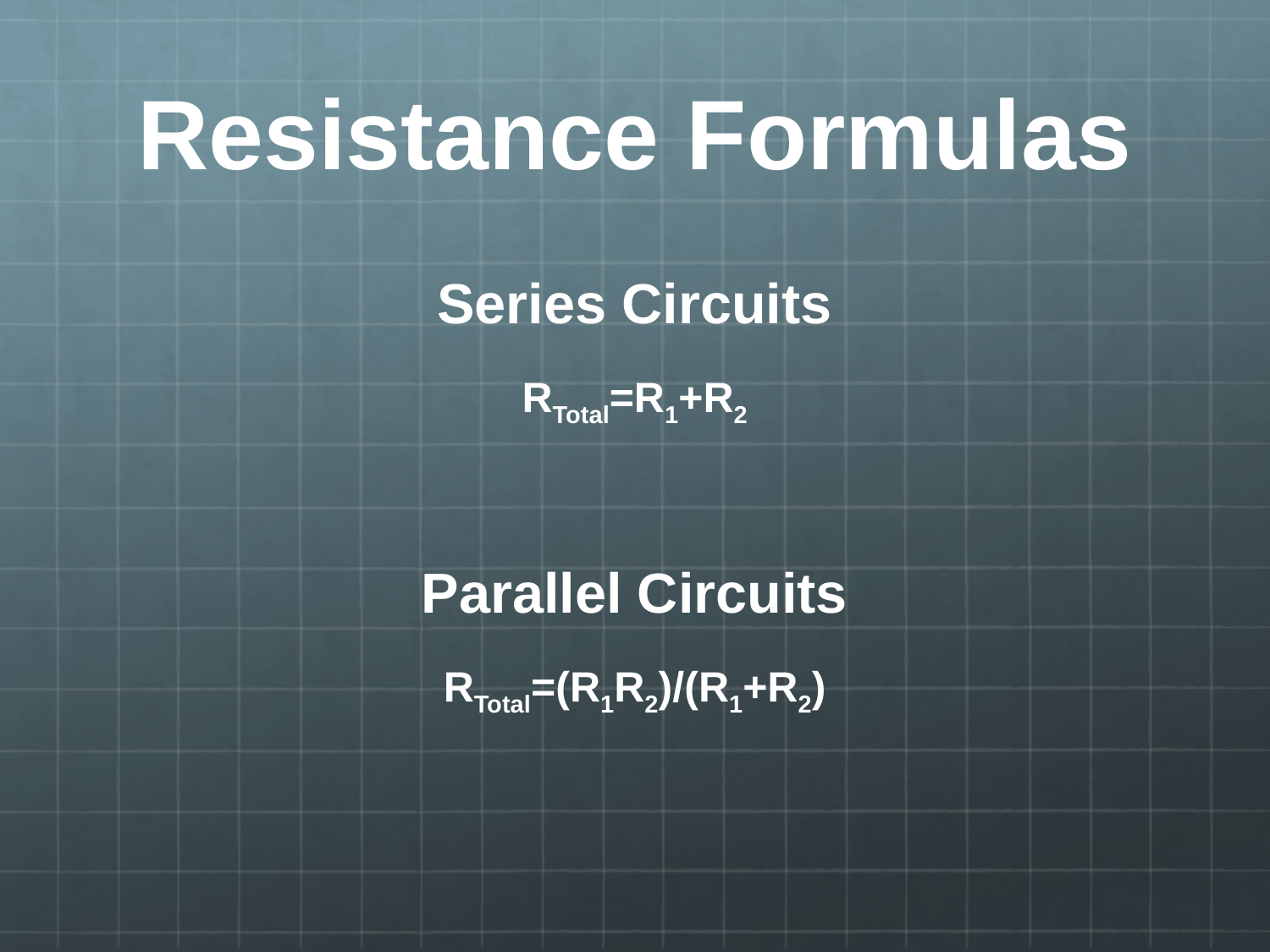

# Resistance Formulas
Series Circuits
RTotal=R1+R2

Parallel Circuits
RTotal=(R1R2)/(R1+R2)